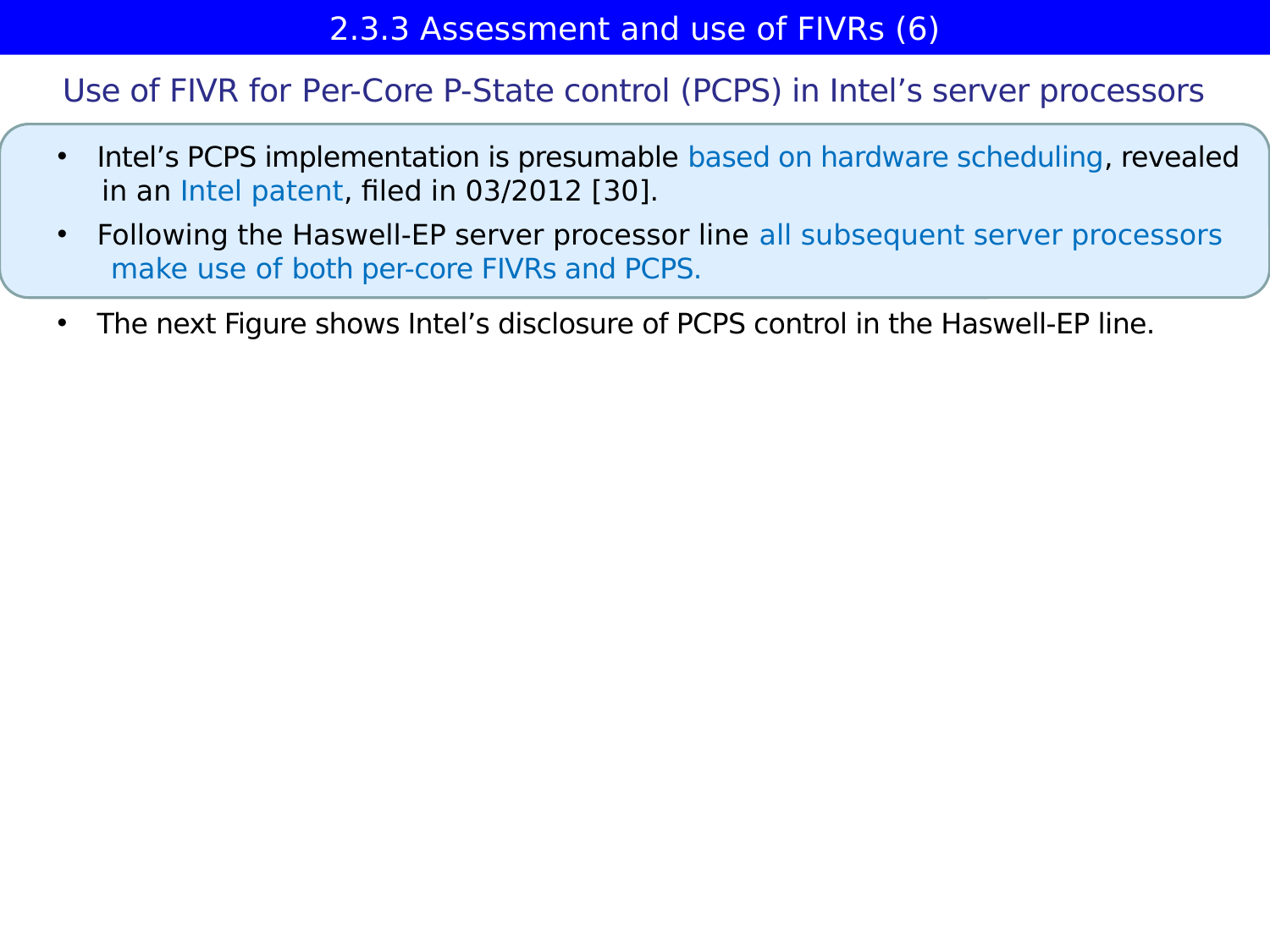

# 2.3.3 Assessment and use of FIVRs (6)
Use of FIVR for Per-Core P-State control (PCPS) in Intel’s server processors

Intel’s PCPS implementation is presumable based on hardware scheduling, revealed
     in an Intel patent, filed in 03/2012 [30].
Following the Haswell-EP server processor line all subsequent server processors
      make use of both per-core FIVRs and PCPS.
The next Figure shows Intel’s disclosure of PCPS control in the Haswell-EP line.